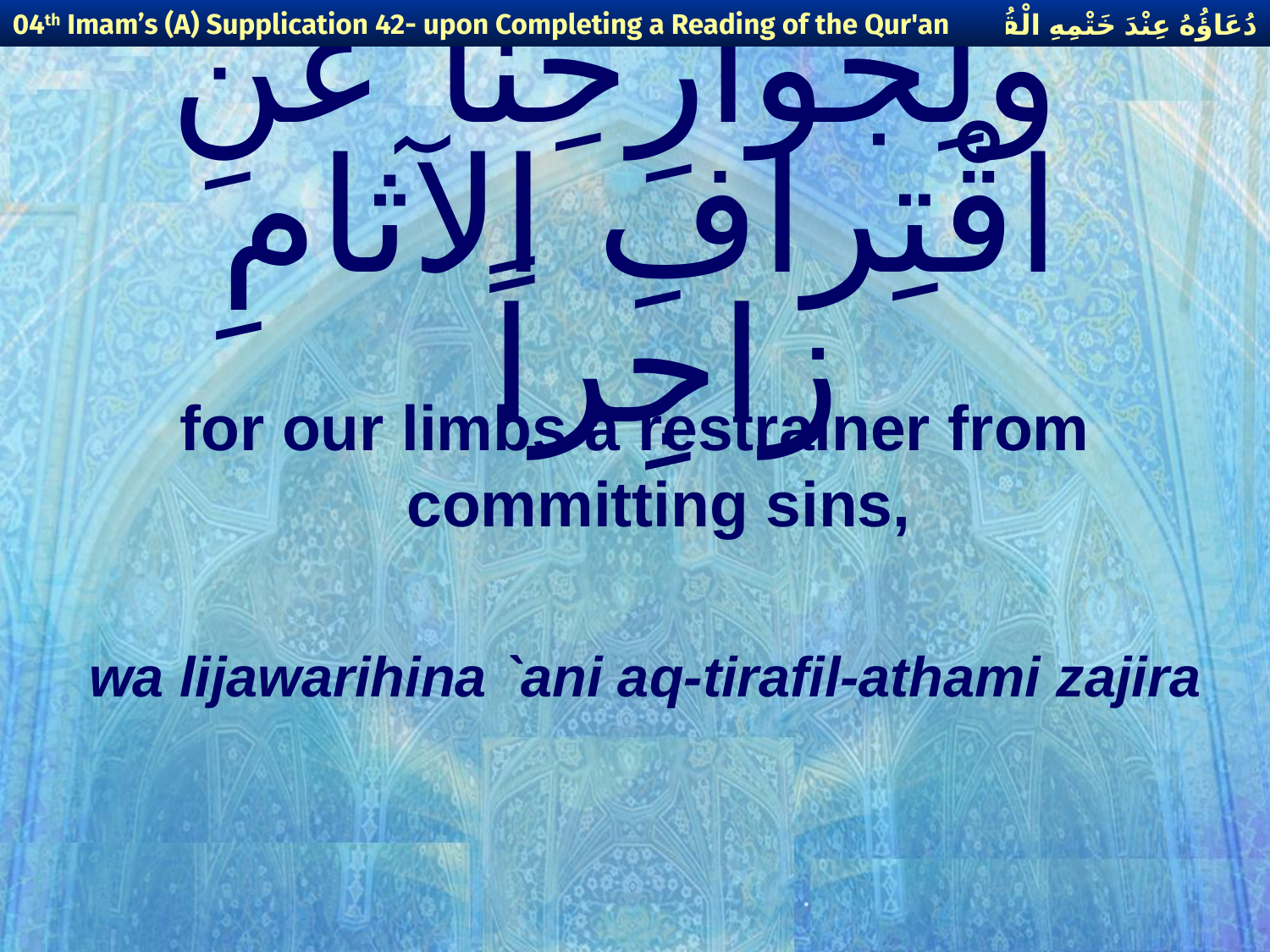

دُعَاؤُهُ عِنْدَ خَتْمِهِ الْقُرْآنَ
04th Imam’s (A) Supplication 42- upon Completing a Reading of the Qur'an
# ولِجوارِحِنا عنِ اقْتِرافِ الآثامِ زاجِراً
for our limbs a restrainer from committing sins,
wa lijawarihina `ani aq-tirafil-athami zajira